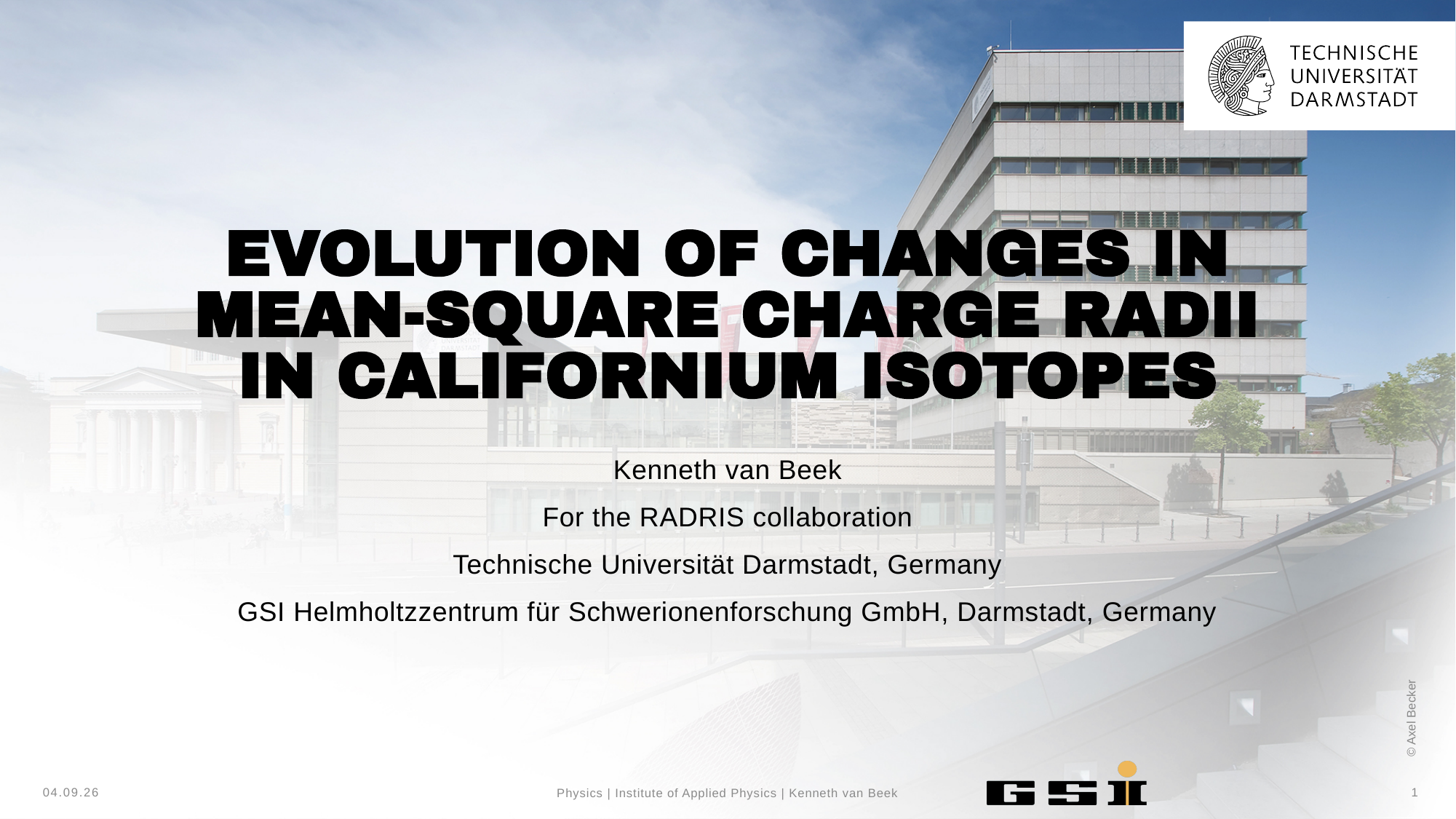

# Evolution of changes in mean-square charge radii in californium isotopes
Kenneth van Beek
For the RADRIS collaboration
Technische Universität Darmstadt, Germany
GSI Helmholtzzentrum für Schwerionenforschung GmbH, Darmstadt, Germany
04.09.26
1